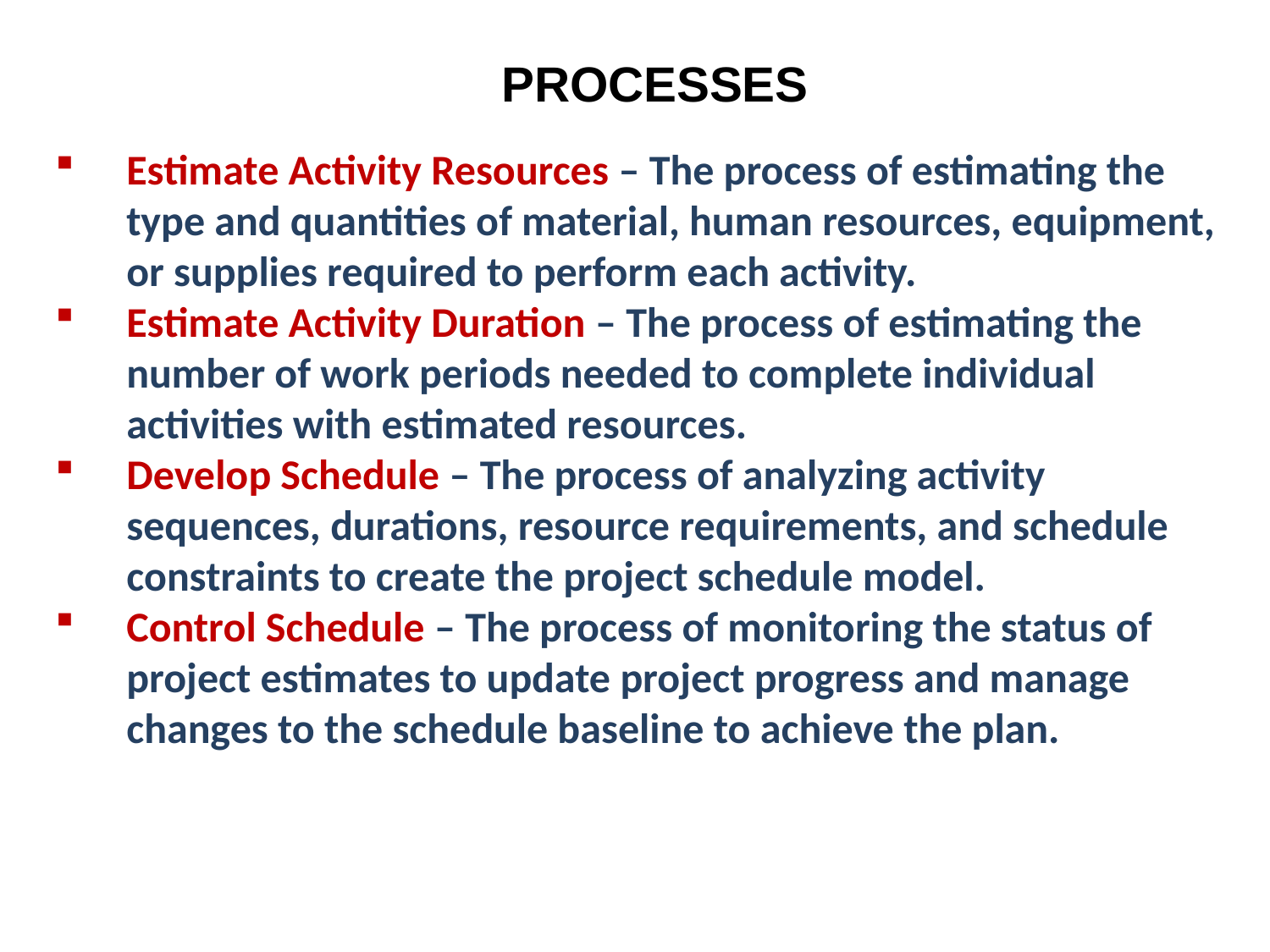

PROCESSES
Estimate Activity Resources – The process of estimating the type and quantities of material, human resources, equipment, or supplies required to perform each activity.
Estimate Activity Duration – The process of estimating the number of work periods needed to complete individual activities with estimated resources.
Develop Schedule – The process of analyzing activity sequences, durations, resource requirements, and schedule constraints to create the project schedule model.
Control Schedule – The process of monitoring the status of project estimates to update project progress and manage changes to the schedule baseline to achieve the plan.